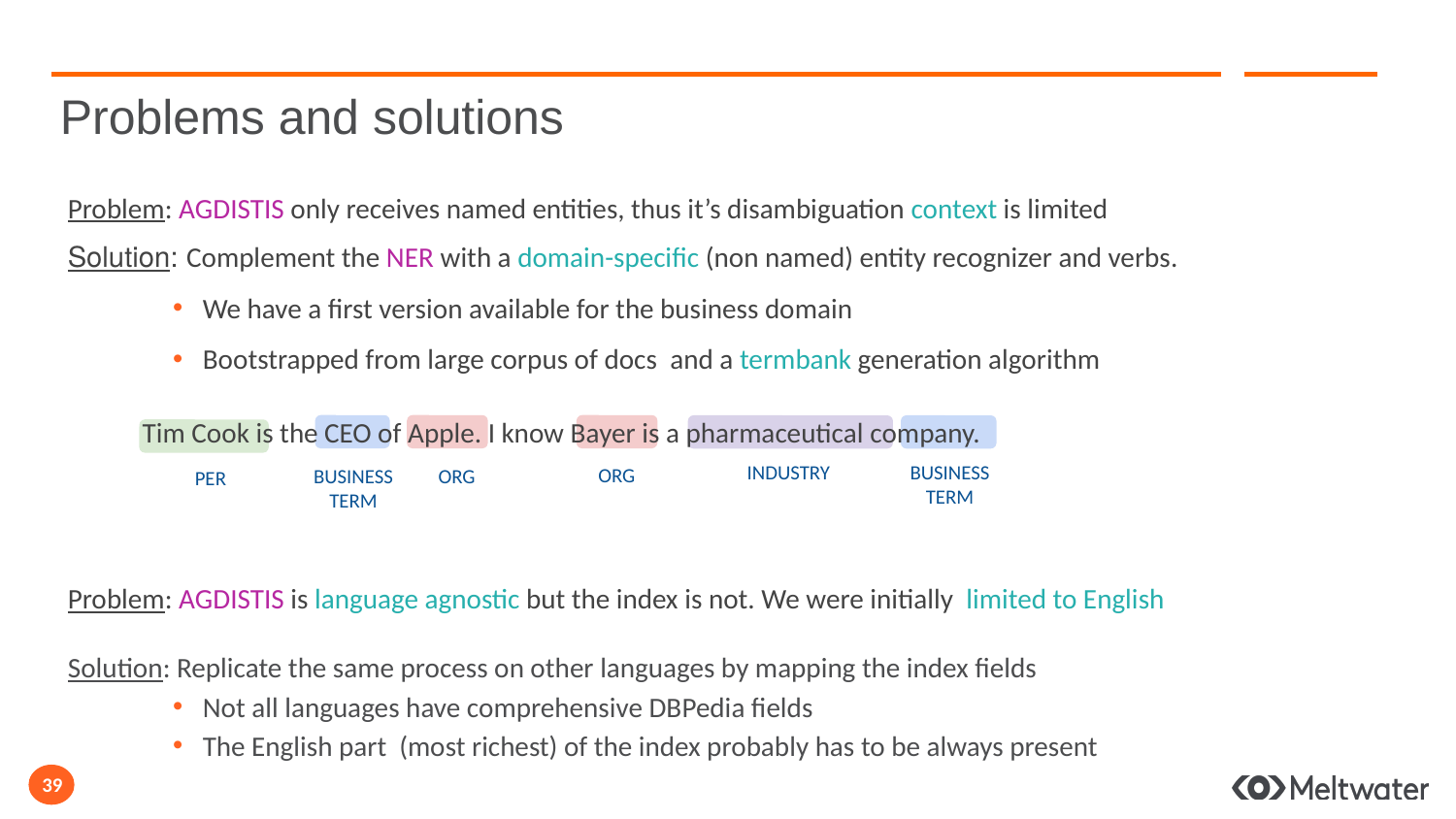

# Problems and solutions
Problem: AGDISTIS only receives named entities, thus it’s disambiguation context is limited
Solution: Complement the NER with a domain-specific (non named) entity recognizer and verbs.
We have a first version available for the business domain
Bootstrapped from large corpus of docs  and a termbank generation algorithm

Tim Cook is the CEO of Apple. I know Bayer is a pharmaceutical company.

BUSINESS
TERM
INDUSTRY
ORG
BUSINESS
TERM
ORG
PER
Problem: AGDISTIS is language agnostic but the index is not. We were initially  limited to English
Solution: Replicate the same process on other languages by mapping the index fields
Not all languages have comprehensive DBPedia fields
The English part  (most richest) of the index probably has to be always present

39